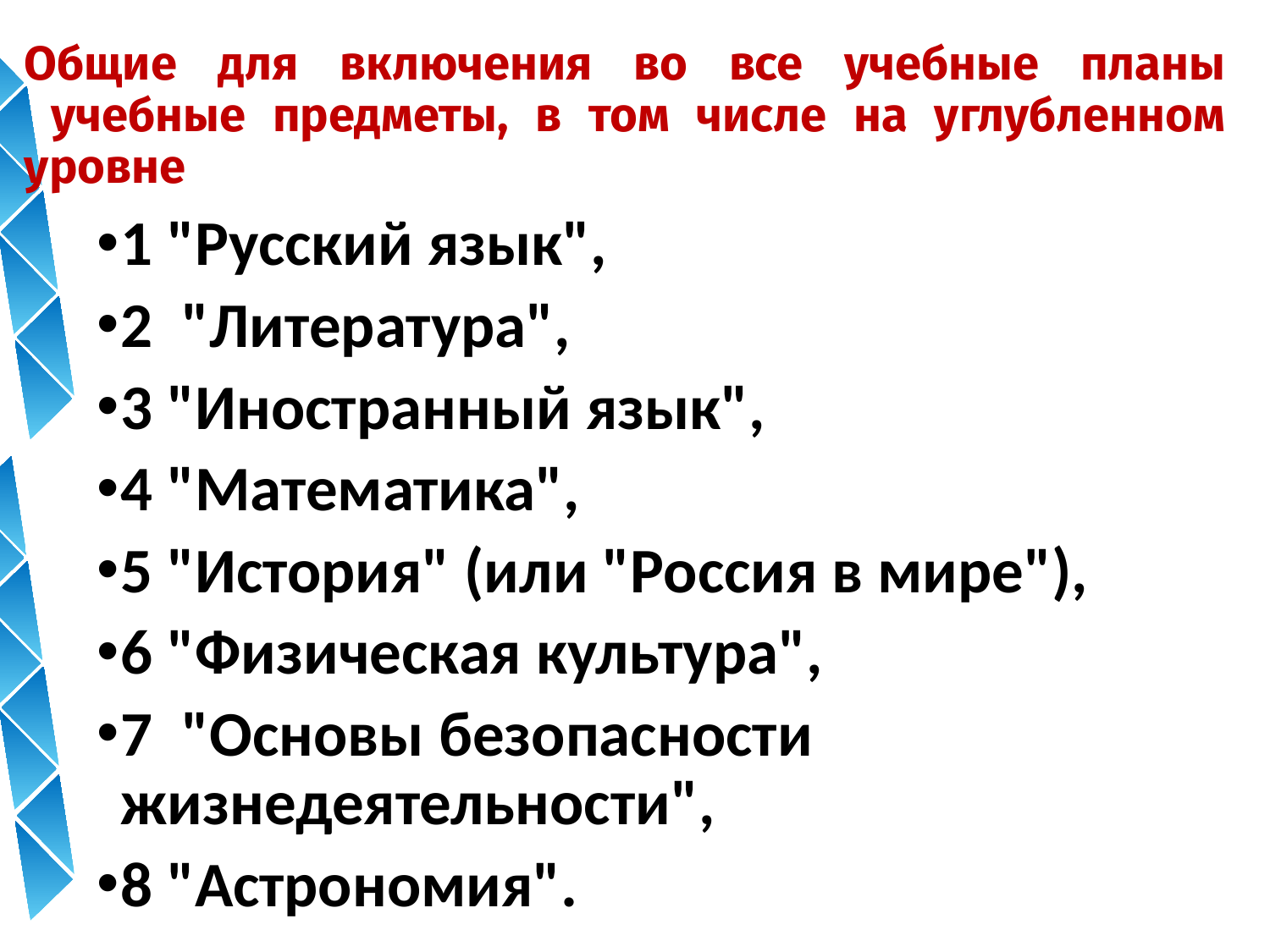

# Общие для включения во все учебные планы учебные предметы, в том числе на углубленном уровне
1 "Русский язык",
2  "Литература",
3 "Иностранный язык",
4 "Математика",
5 "История" (или "Россия в мире"),
6 "Физическая культура",
7  "Основы безопасности жизнедеятельности",
8 "Астрономия".